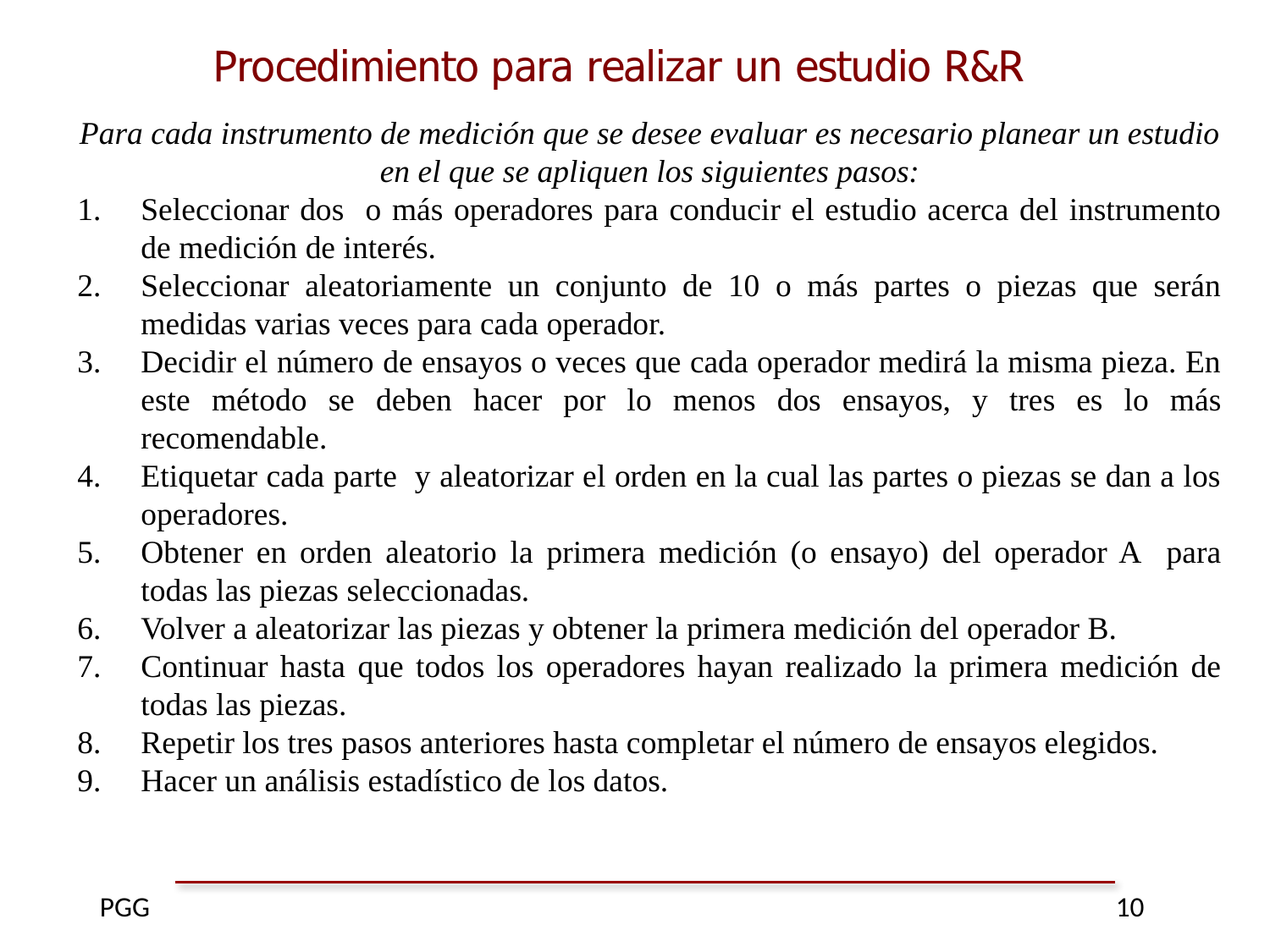

Procedimiento para realizar un estudio R&R
Para cada instrumento de medición que se desee evaluar es necesario planear un estudio en el que se apliquen los siguientes pasos:
Seleccionar dos  o más operadores para conducir el estudio acerca del instrumento de medición de interés.
Seleccionar aleatoriamente un conjunto de 10 o más partes o piezas que serán medidas varias veces para cada operador.
Decidir el número de ensayos o veces que cada operador medirá la misma pieza. En este método se deben hacer por lo menos dos ensayos, y tres es lo más recomendable.
Etiquetar cada parte  y aleatorizar el orden en la cual las partes o piezas se dan a los operadores.
Obtener en orden aleatorio la primera medición (o ensayo) del operador A  para todas las piezas seleccionadas.
Volver a aleatorizar las piezas y obtener la primera medición del operador B.
Continuar hasta que todos los operadores hayan realizado la primera medición de todas las piezas.
Repetir los tres pasos anteriores hasta completar el número de ensayos elegidos.
Hacer un análisis estadístico de los datos.